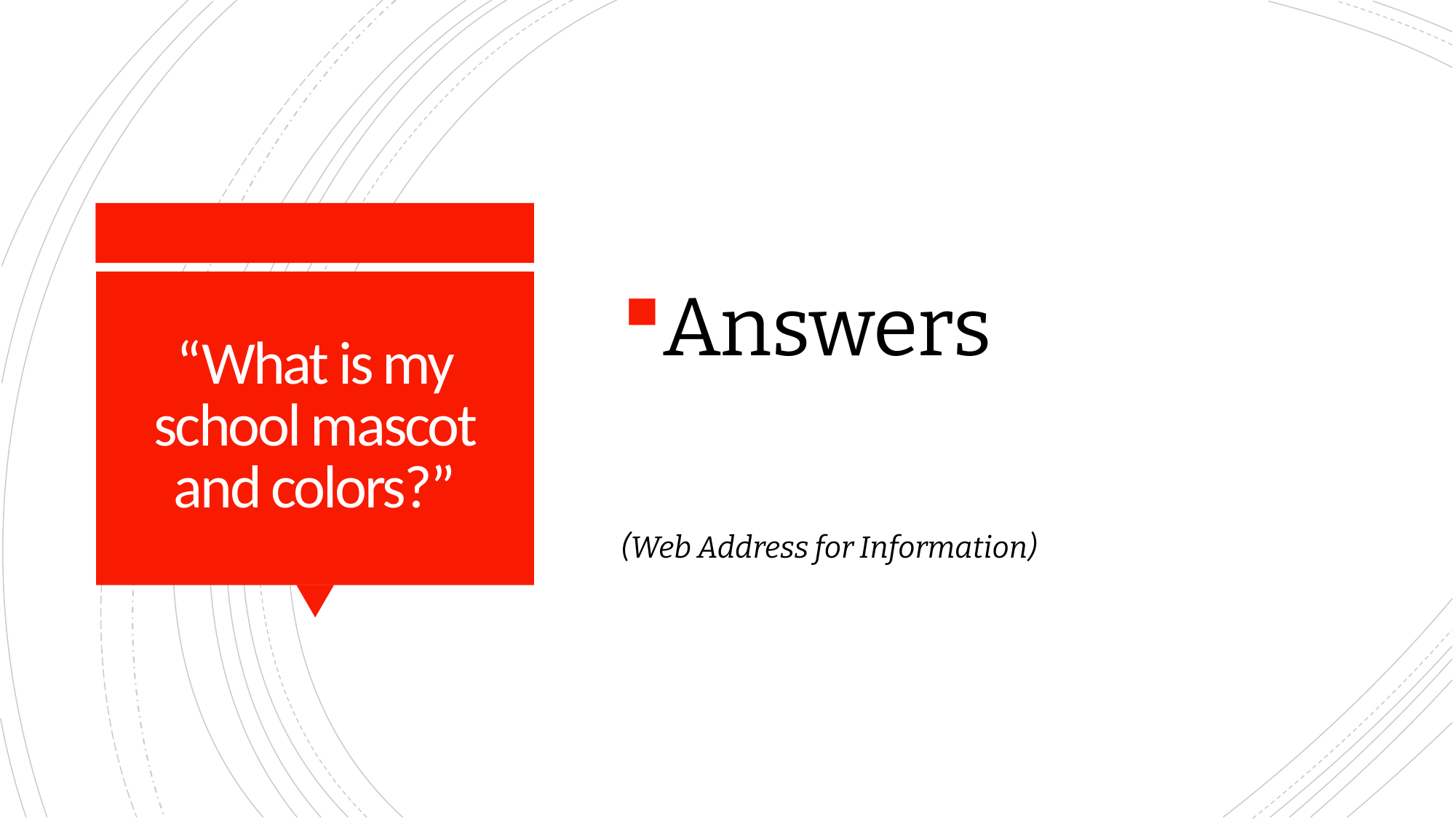

Answers

(Web Address for Information)
# “What is my school mascot and colors?”